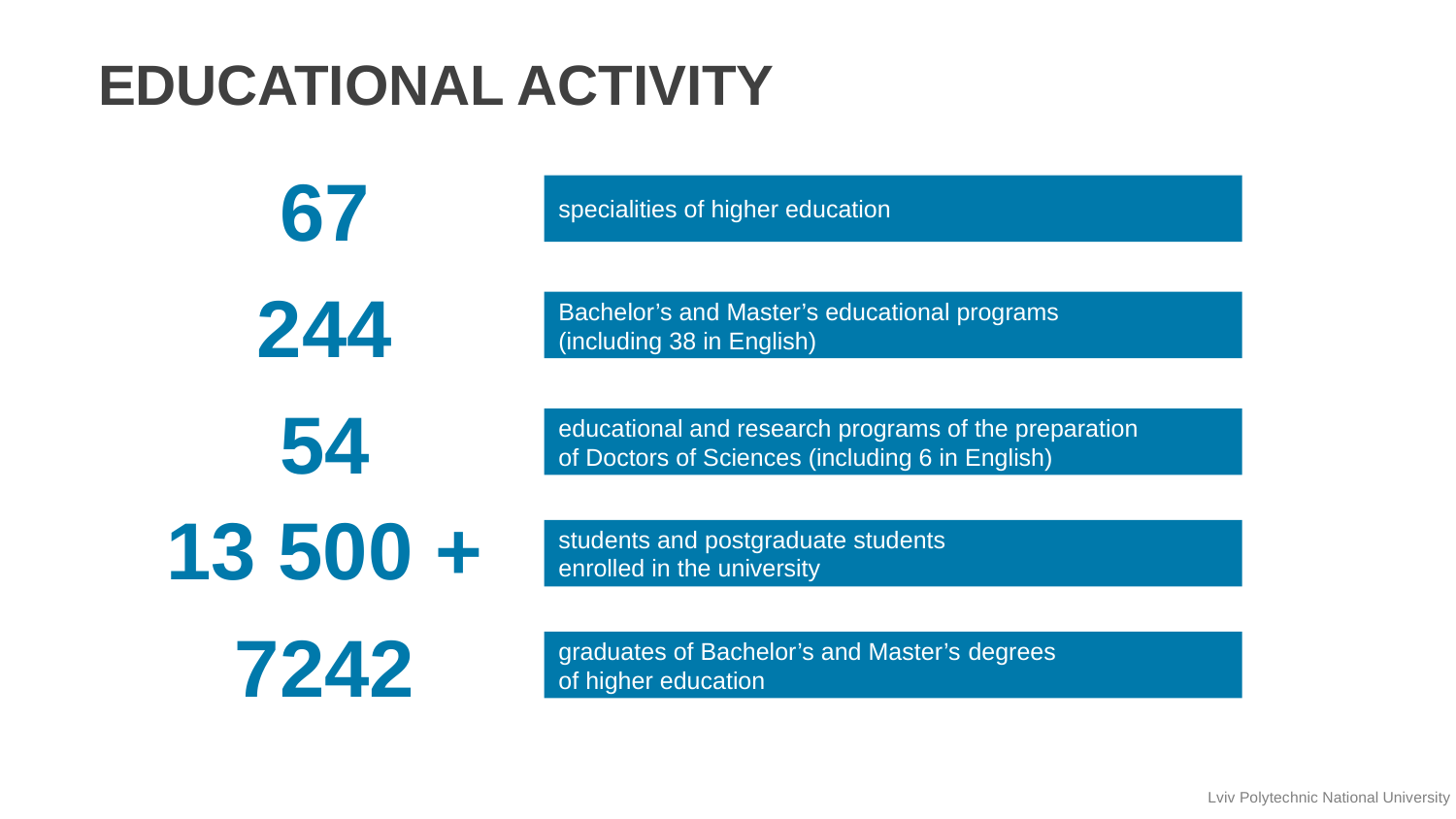

EDUCATIONAL ACTIVITY
67
specialities of higher education
244
Bachelor’s and Master’s educational programs
(including 38 in English)
54
educational and research programs of the preparation
of Doctors of Sciences (including 6 in English)
13 500 +
students and postgraduate students
enrolled in the university
7242
graduates of Bachelor’s and Master’s degrees
of higher education
Lviv Polytechnic National University